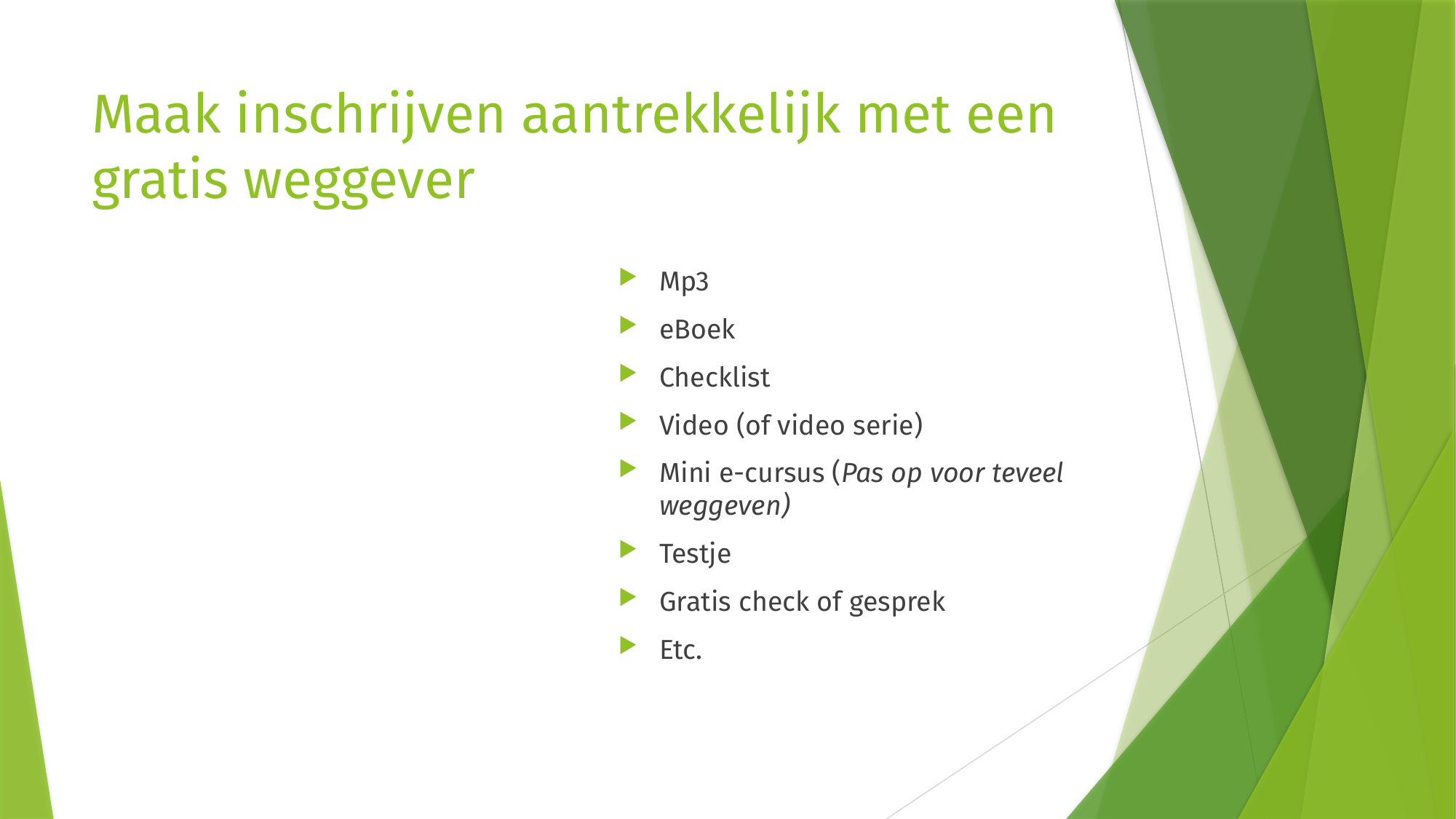

# Maak inschrijven aantrekkelijk met een gratis weggever

Mp3
eBoek
Checklist
Video (of video serie)
Mini e-cursus (Pas op voor teveel weggeven)
Testje
Gratis check of gesprek
Etc.